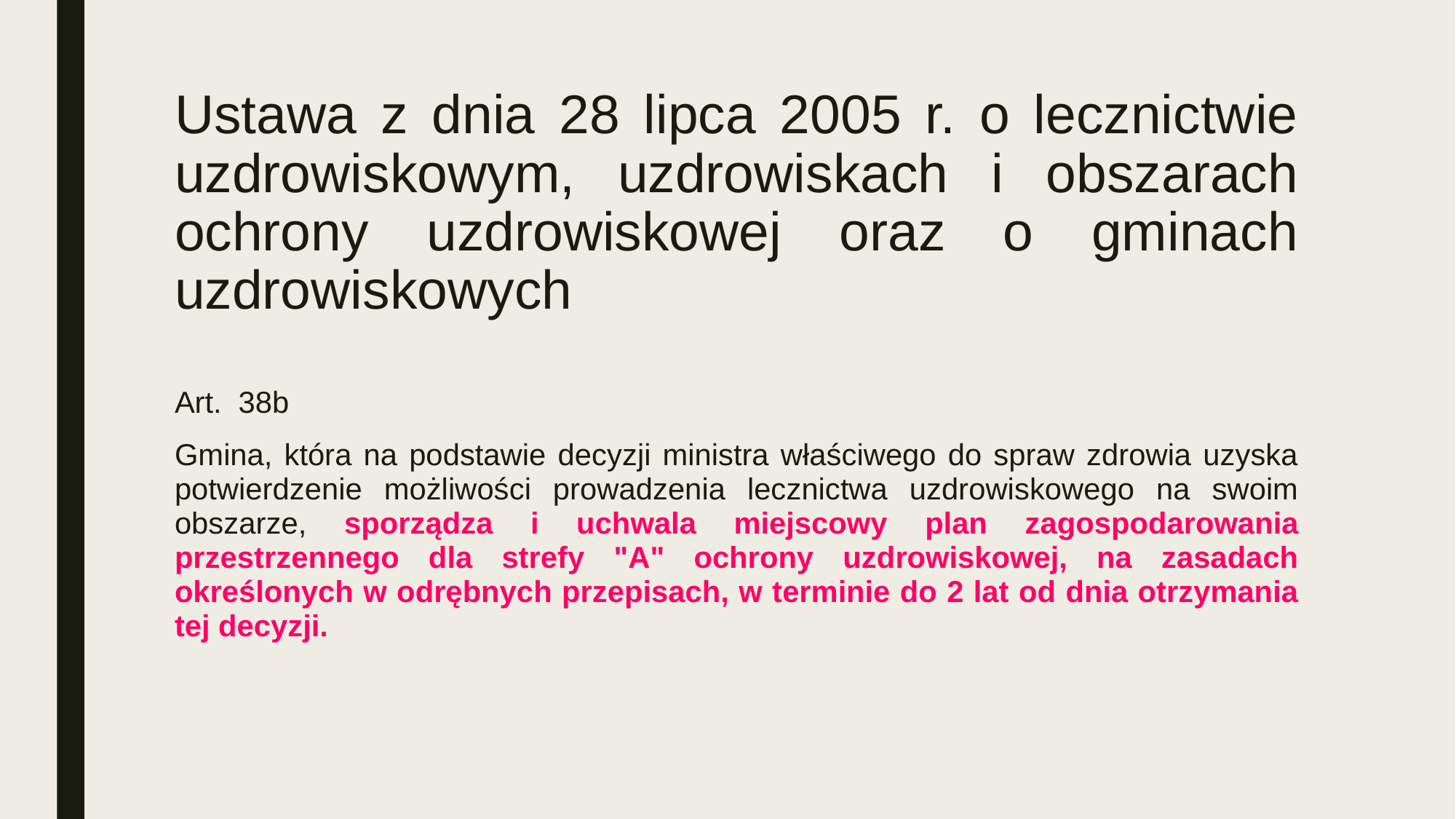

# Ustawa z dnia 28 lipca 2005 r. o lecznictwie uzdrowiskowym, uzdrowiskach i obszarach ochrony uzdrowiskowej oraz o gminach uzdrowiskowych

Art.  38b
Gmina, która na podstawie decyzji ministra właściwego do spraw zdrowia uzyska potwierdzenie możliwości prowadzenia lecznictwa uzdrowiskowego na swoim obszarze, sporządza i uchwala miejscowy plan zagospodarowania przestrzennego dla strefy "A" ochrony uzdrowiskowej, na zasadach określonych w odrębnych przepisach, w terminie do 2 lat od dnia otrzymania tej decyzji.